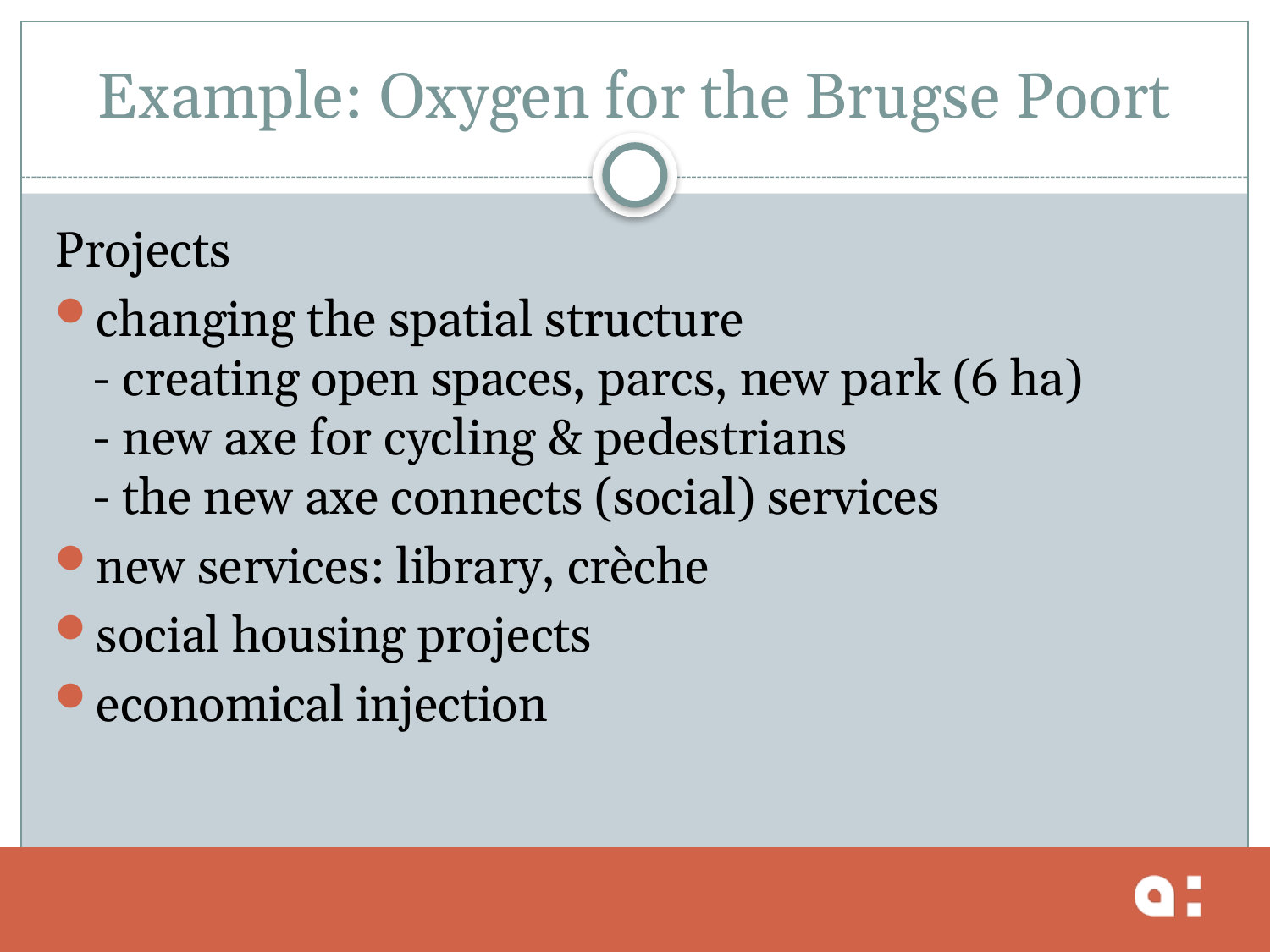

# Example: Oxygen for the Brugse Poort
Projects
changing the spatial structure
- creating open spaces, parcs, new park (6 ha)
- new axe for cycling & pedestrians
- the new axe connects (social) services
new services: library, crèche
social housing projects
economical injection